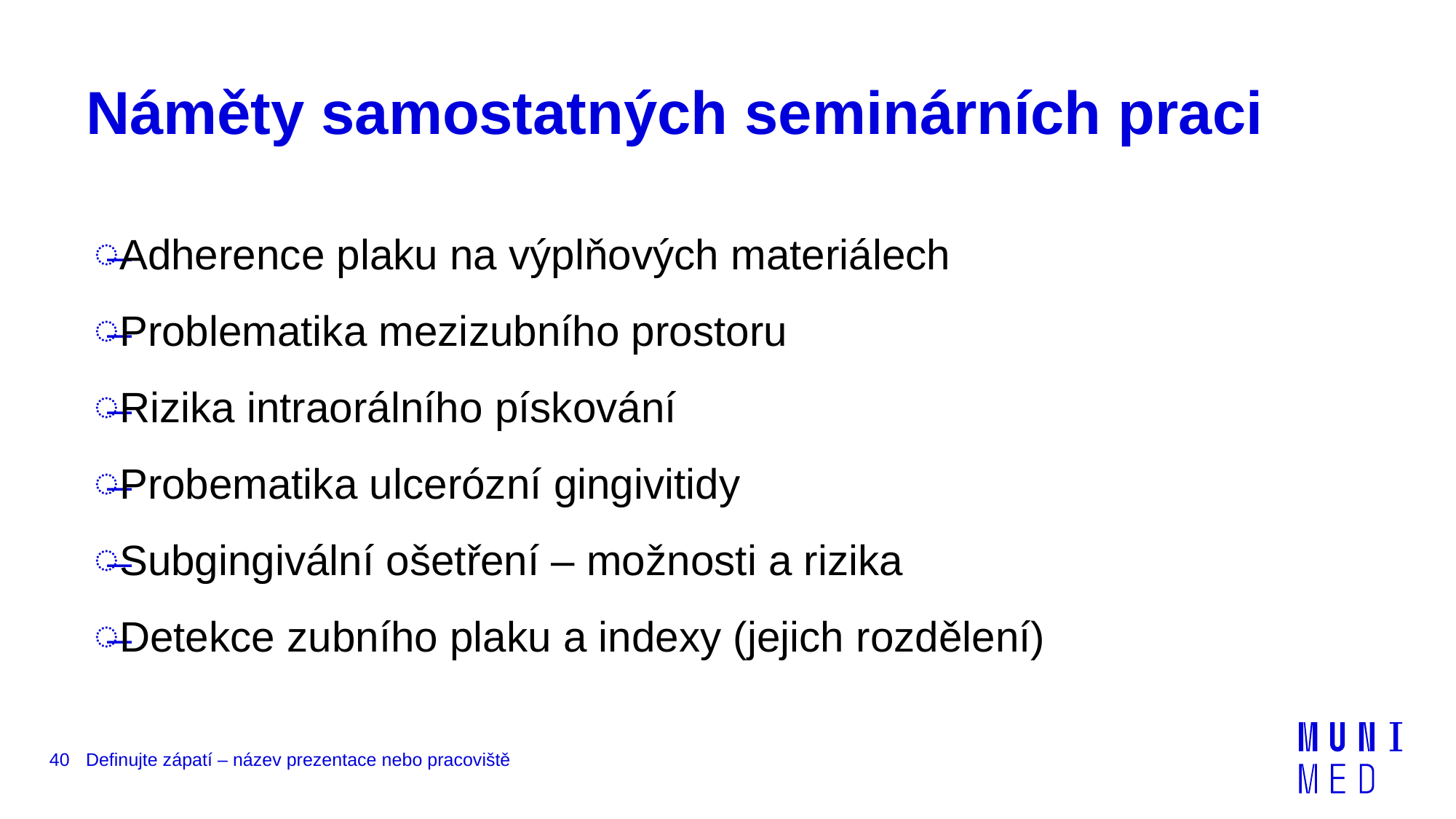

# Náměty samostatných seminárních praci
Adherence plaku na výplňových materiálech
Problematika mezizubního prostoru
Rizika intraorálního pískování
Probematika ulcerózní gingivitidy
Subgingivální ošetření – možnosti a rizika
Detekce zubního plaku a indexy (jejich rozdělení)

40
Definujte zápatí – název prezentace nebo pracoviště